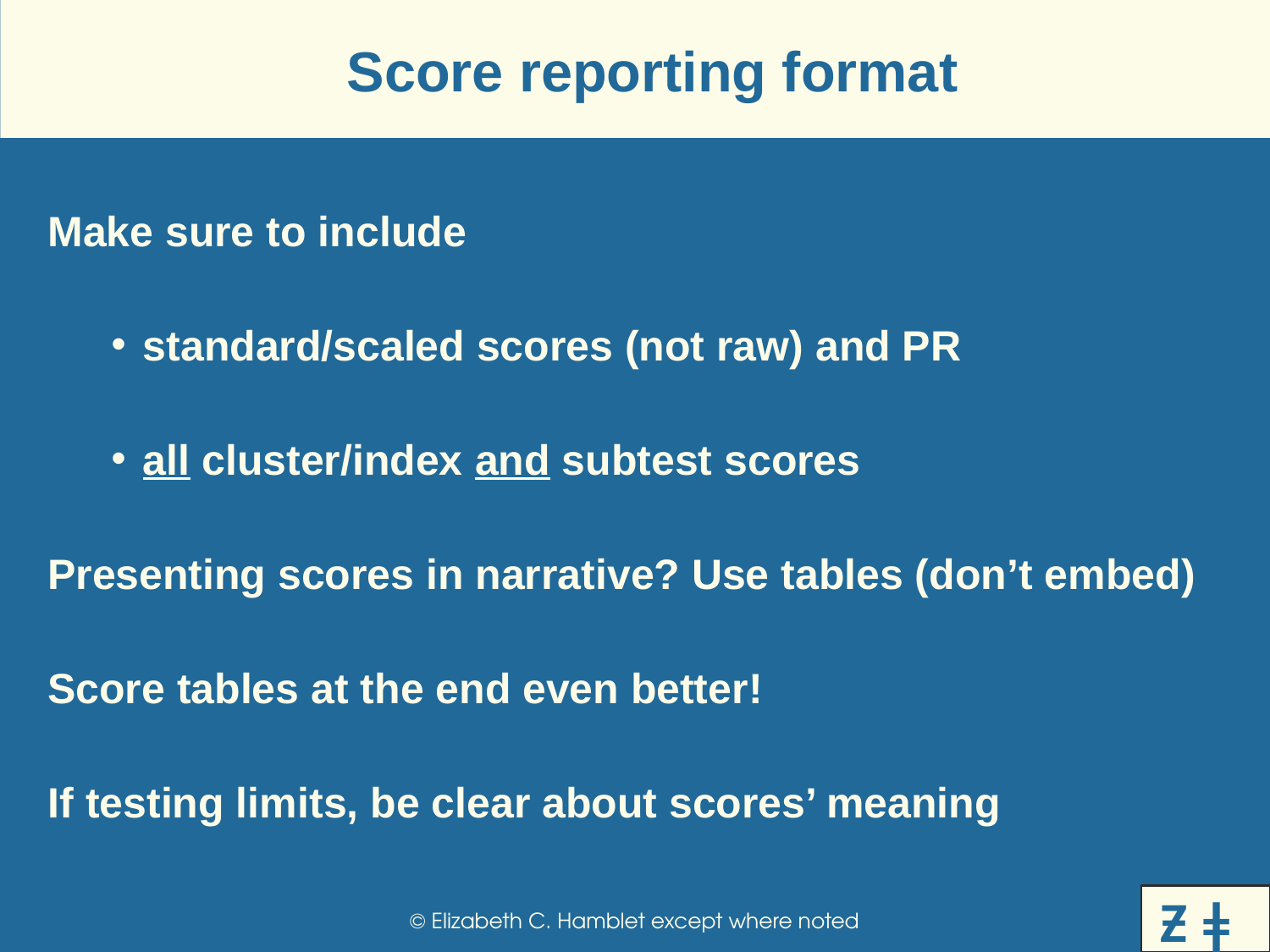

# Score reporting format
Make sure to include
standard/scaled scores (not raw) and PR
all cluster/index and subtest scores
Presenting scores in narrative? Use tables (don’t embed)
Score tables at the end even better!
If testing limits, be clear about scores’ meaning

Ƶ ǂ